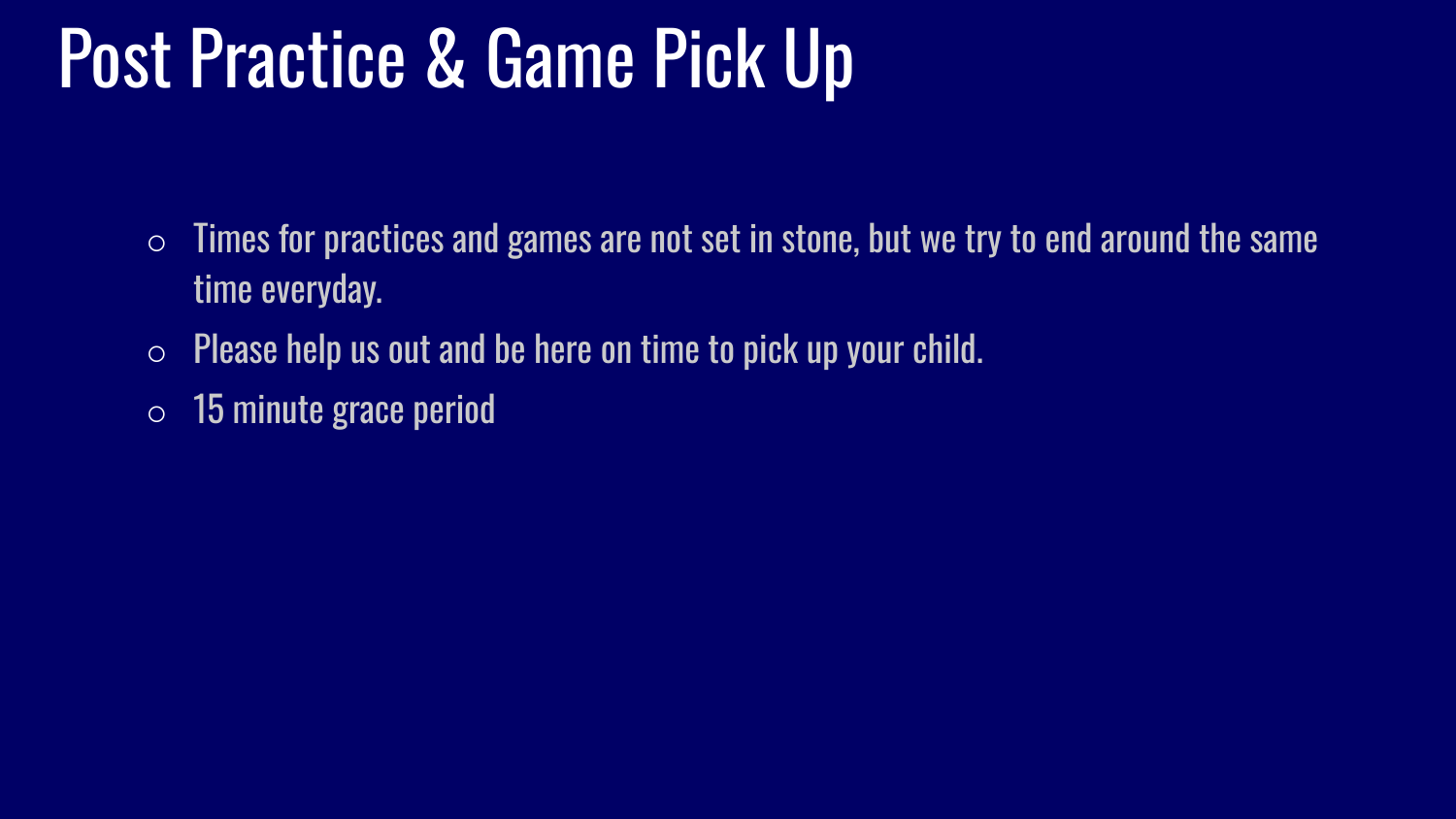

# Post Practice & Game Pick Up
Times for practices and games are not set in stone, but we try to end around the same time everyday.
Please help us out and be here on time to pick up your child.
15 minute grace period